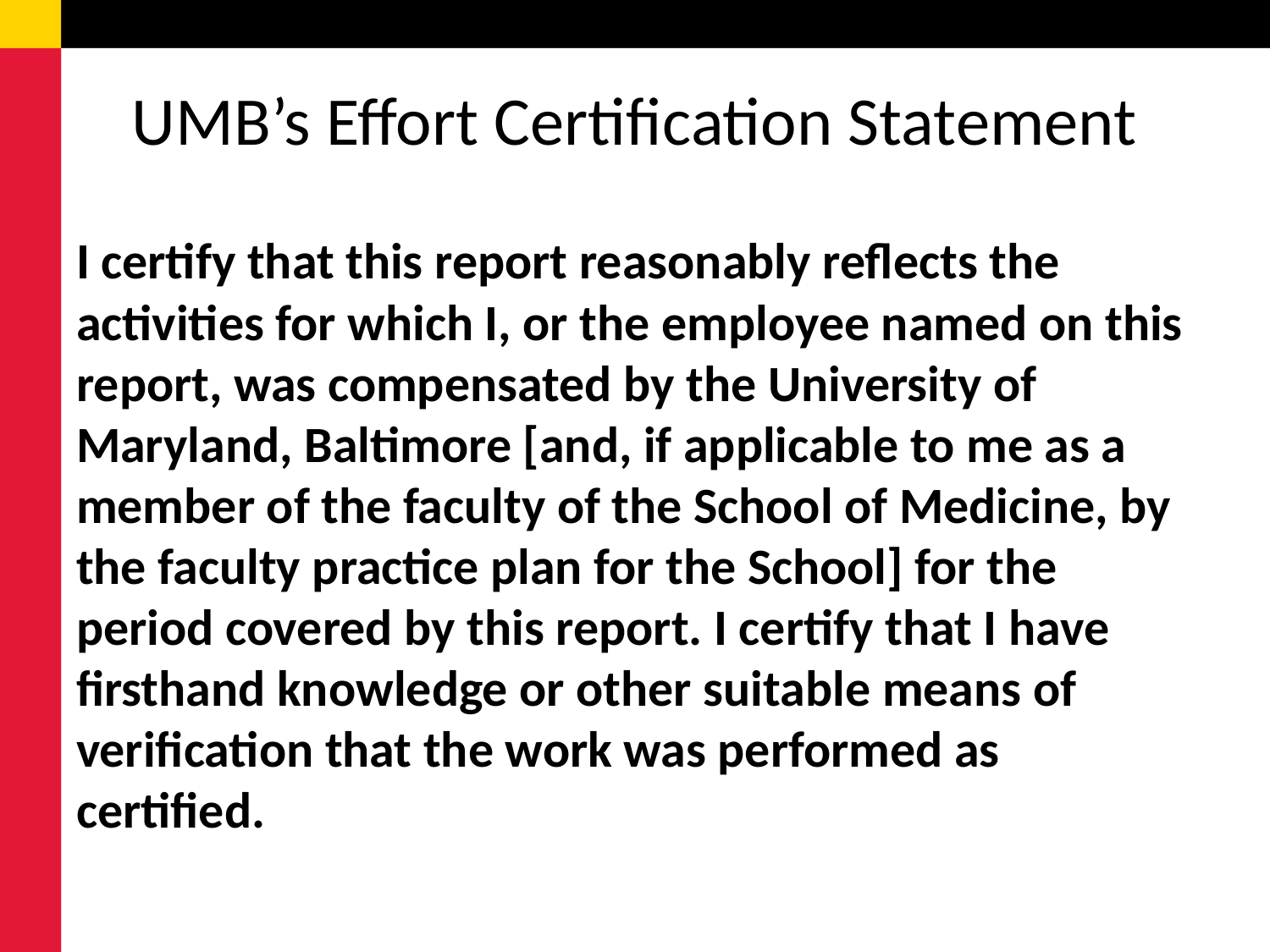

# UMB’s Effort Certification Statement
I certify that this report reasonably reflects the activities for which I, or the employee named on this report, was compensated by the University of Maryland, Baltimore [and, if applicable to me as a member of the faculty of the School of Medicine, by the faculty practice plan for the School] for the period covered by this report. I certify that I have firsthand knowledge or other suitable means of verification that the work was performed as certified.